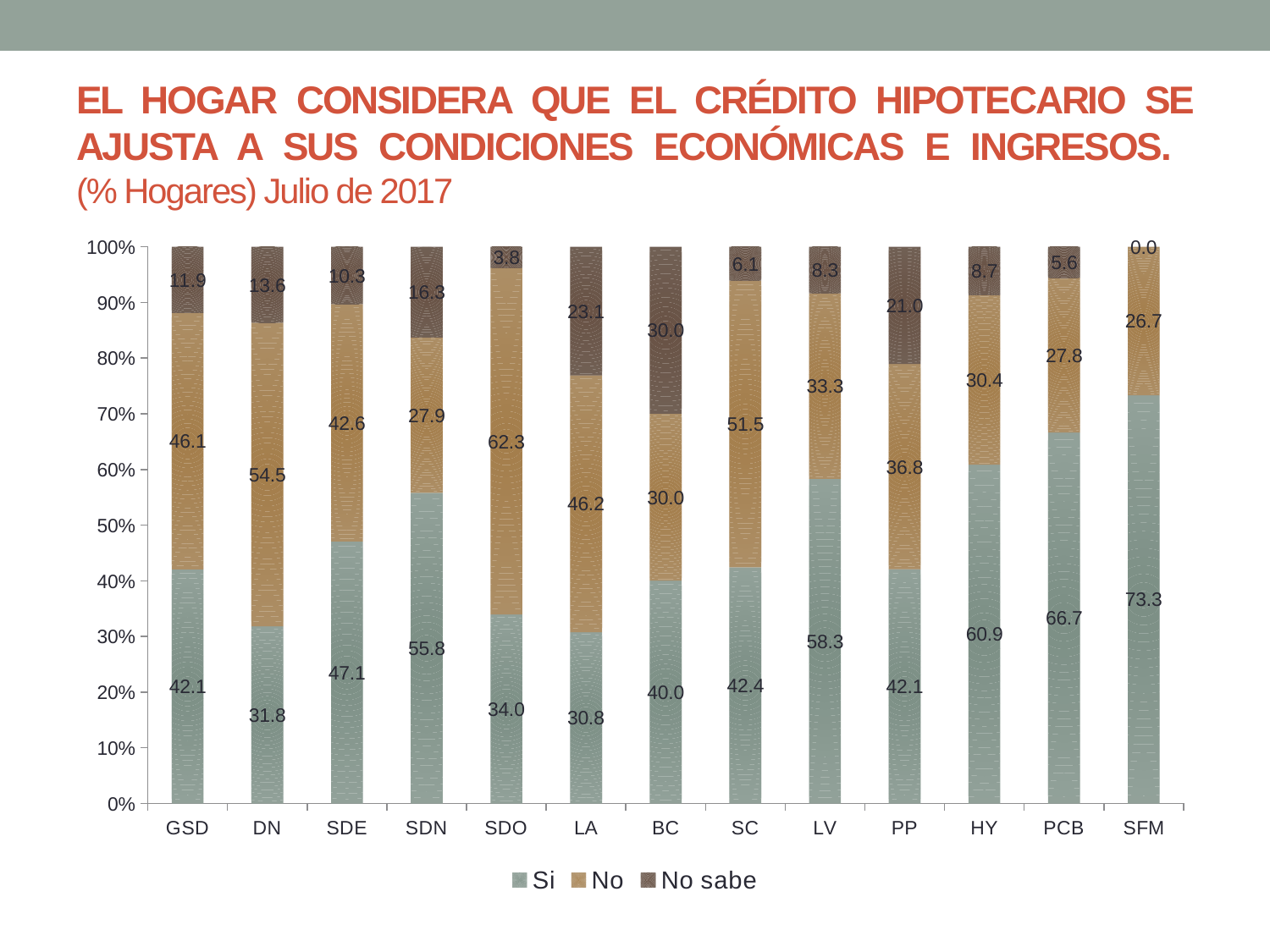

# EL HOGAR CONSIDERA QUE EL CRÉDITO HIPOTECARIO SE AJUSTA A SUS CONDICIONES ECONÓMICAS E INGRESOS. (% Hogares) Julio de 2017

### Chart

| Category | Si | No | No sabe |
|---|---|---|---|
| GSD | 42.05817558060664 | 46.08080004036078 | 11.8604638126363 |
| DN | 31.81669087671618 | 54.54289864579916 | 13.6357246614498 |
| SDE | 47.05882352941175 | 42.64705882352941 | 10.29411764705882 |
| SDN | 55.81961345740874 | 27.90622763063708 | 16.28131710808876 |
| SDO | 33.95878644892542 | 62.26269030854867 | 3.774836878386847 |
| LA | 30.76923076923077 | 46.15384615384603 | 23.07692307692308 |
| BC | 40.02599090318388 | 29.98700454840806 | 29.98700454840806 |
| SC | 42.42588226199219 | 51.5171427467048 | 6.060840323141742 |
| LV | 58.32616179001722 | 33.3261617900172 | 8.347676419965575 |
| PP | 42.10229409552463 | 36.8371568258744 | 21.04174501692366 |
| HY | 60.8695652173913 | 30.43478260869566 | 8.695652173913041 |
| PCB | 66.715715126545 | 27.81047675103002 | 5.562095350205991 |
| SFM | 73.32931968693558 | 26.67068031306442 | 0.0 |